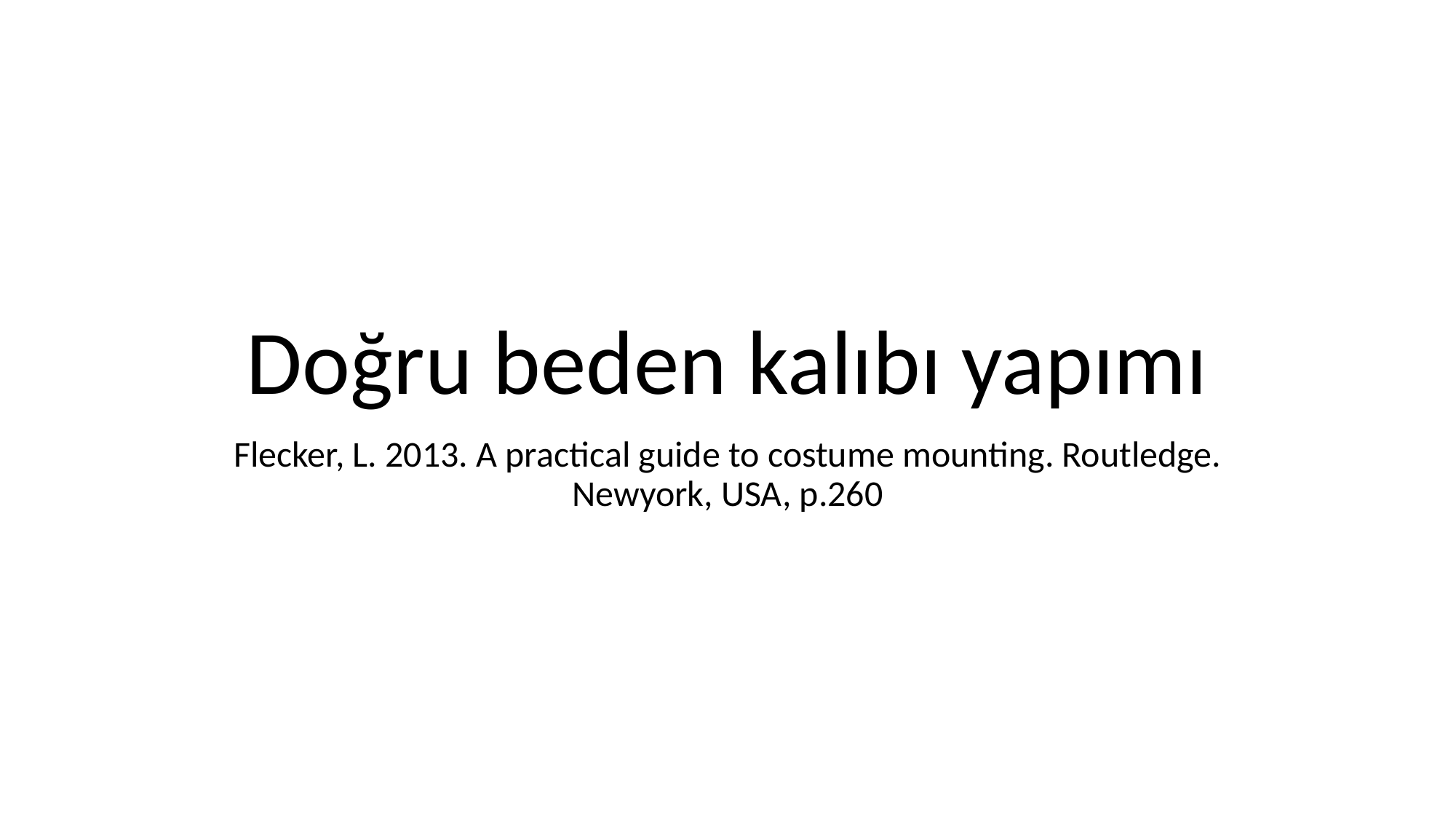

# Doğru beden kalıbı yapımı
Flecker, L. 2013. A practical guide to costume mounting. Routledge. Newyork, USA, p.260